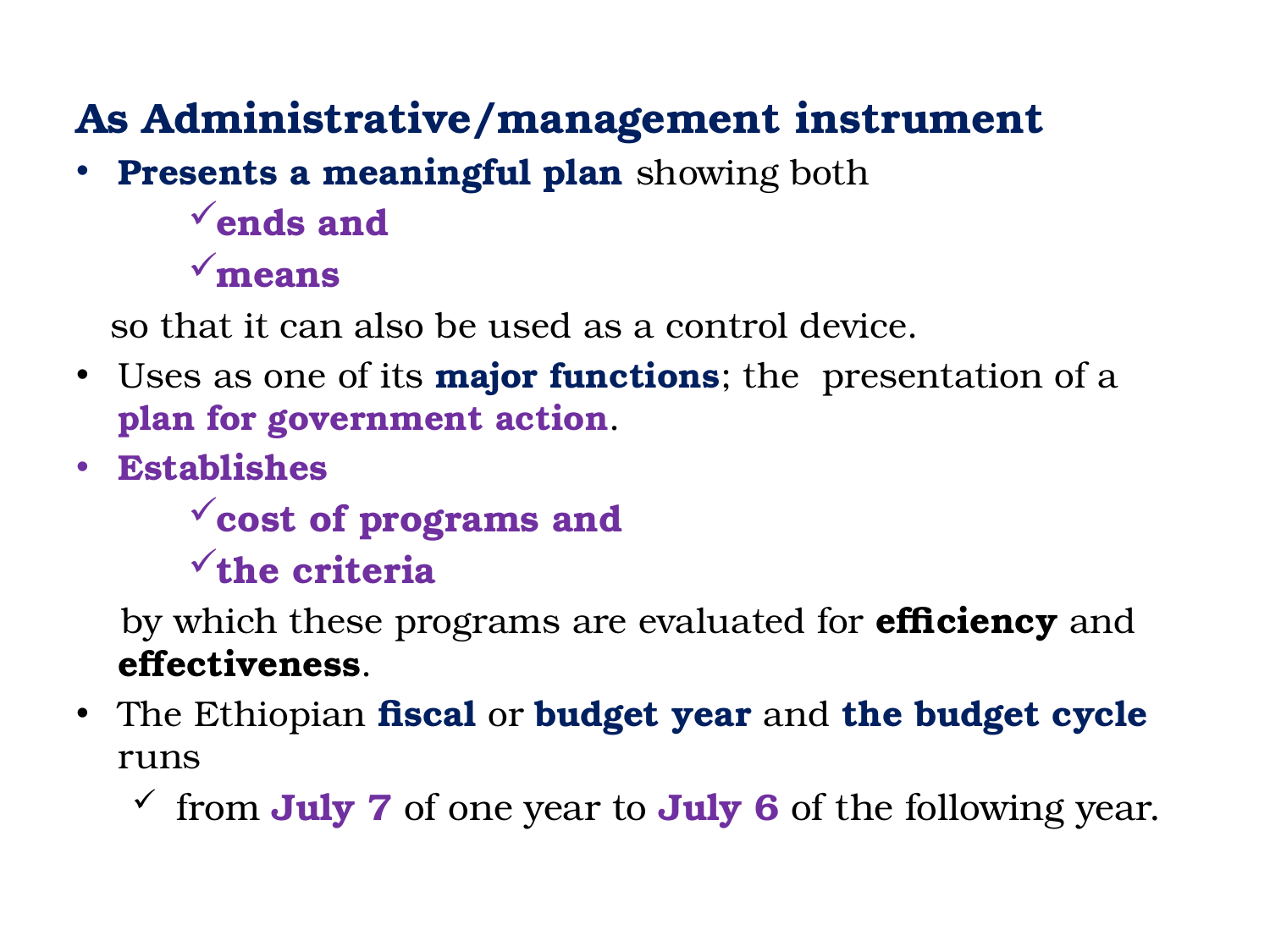

As Administrative/management instrument
Presents a meaningful plan showing both
ends and
means
   so that it can also be used as a control device.
Uses as one of its major functions; the  presentation of a plan for government action.
Establishes
cost of programs and
the criteria
    by which these programs are evaluated for efficiency and effectiveness.
The Ethiopian fiscal or budget year and the budget cycle runs
 from July 7 of one year to July 6 of the following year.